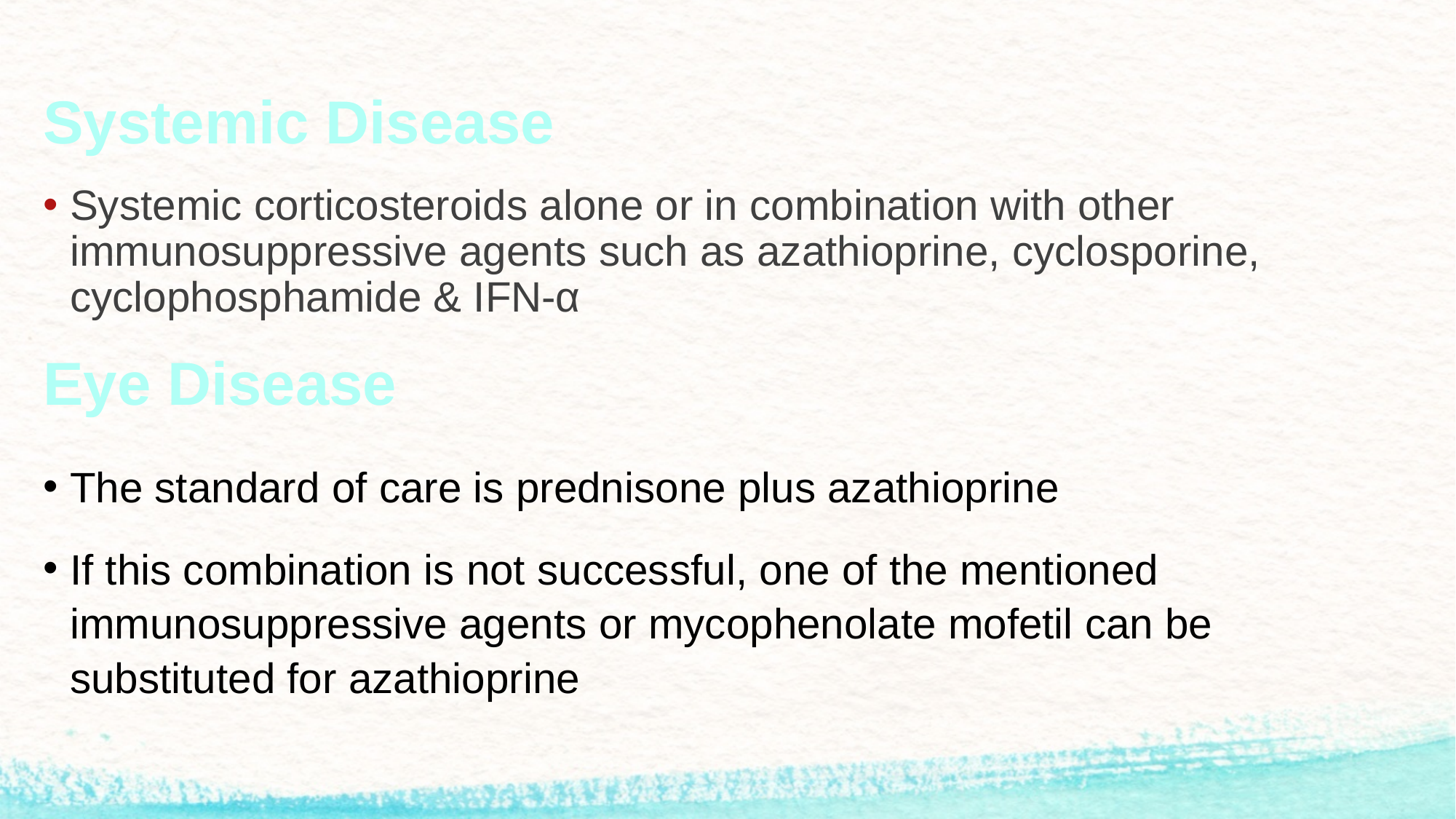

Systemic Disease
Systemic corticosteroids alone or in combination with other immunosuppressive agents such as azathioprine, cyclosporine, cyclophosphamide & IFN-α
Eye Disease
The standard of care is prednisone plus azathioprine
If this combination is not successful, one of the mentioned immunosuppressive agents or mycophenolate mofetil can be substituted for azathioprine